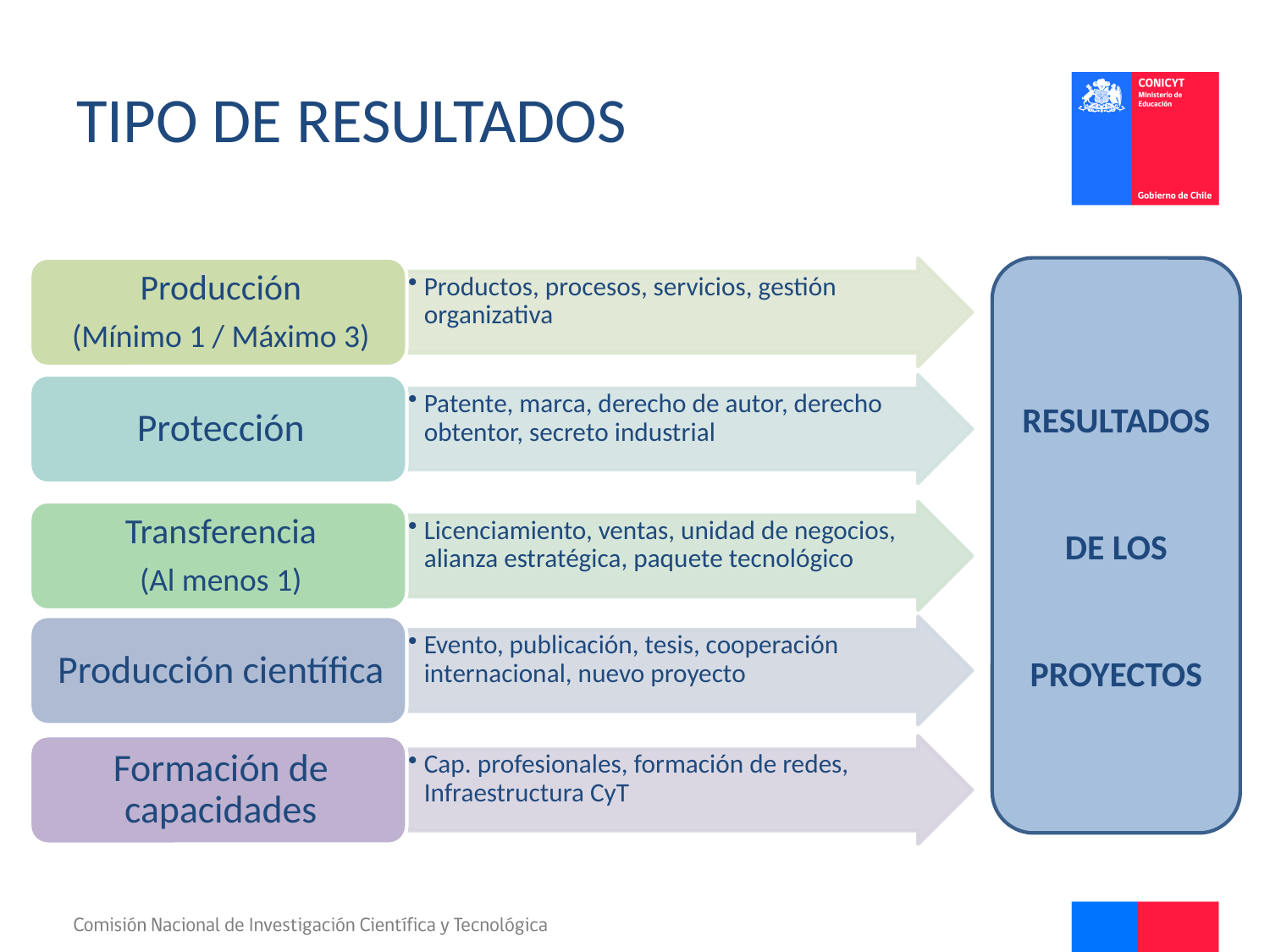

# Tipo de resultados
Productos, procesos, servicios, gestión organizativa
Producción
(Mínimo 1 / Máximo 3)
Licenciamiento, ventas, unidad de negocios, alianza estratégica, paquete tecnológico
Transferencia
(Al menos 1)
Patente, marca, derecho de autor, derecho obtentor, secreto industrial
Protección
Evento, publicación, tesis, cooperación internacional, nuevo proyecto
Producción científica
Cap. profesionales, formación de redes, Infraestructura CyT
Formación de capacidades
Resultados

 de los

proyectos